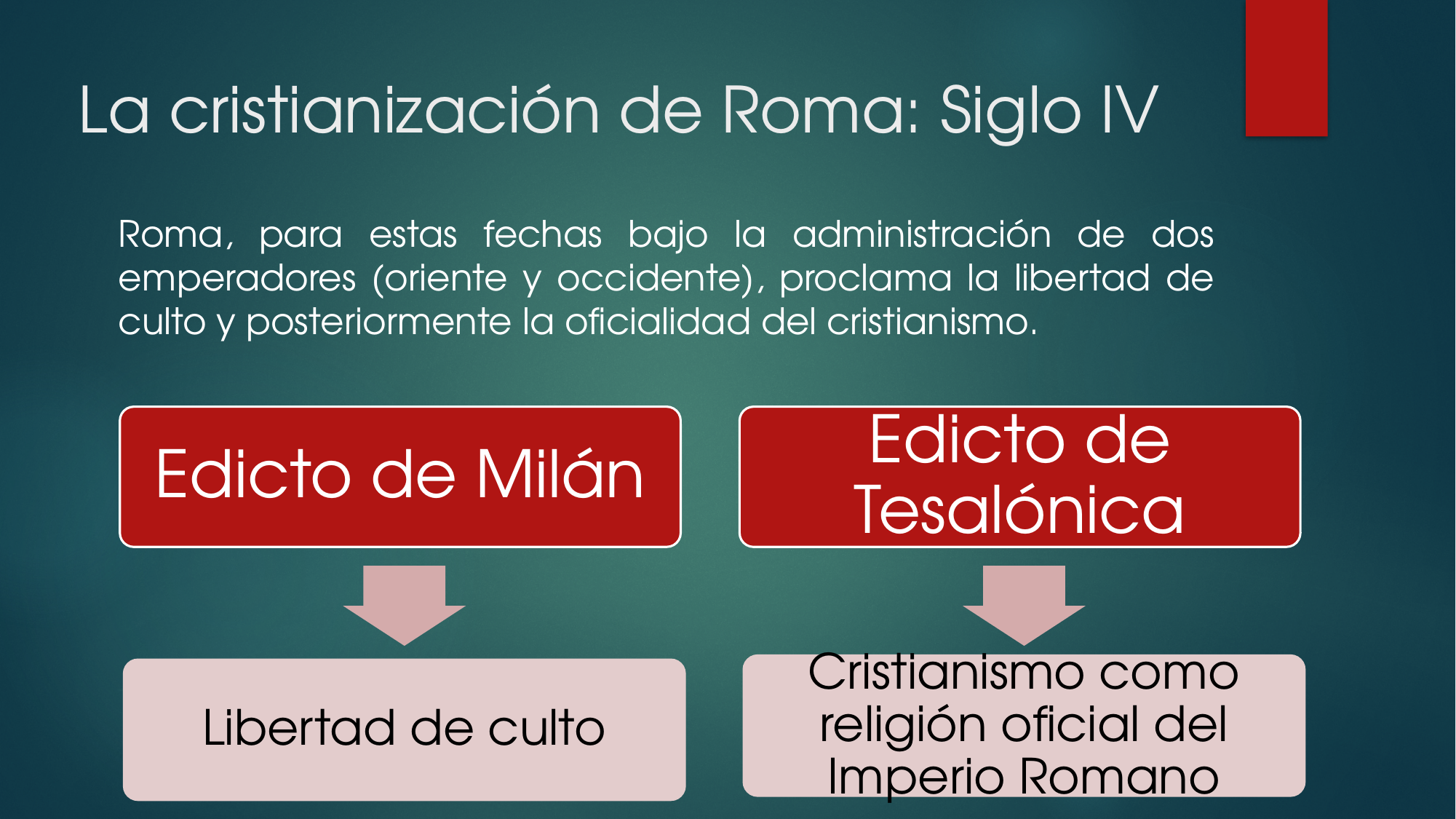

# La cristianización de Roma: Siglo IV
Roma, para estas fechas bajo la administración de dos emperadores (oriente y occidente), proclama la libertad de culto y posteriormente la oficialidad del cristianismo.

Edicto de Milán

Edicto de Tesalónica

Cristianismo como religión oficial del Imperio Romano

Libertad de culto